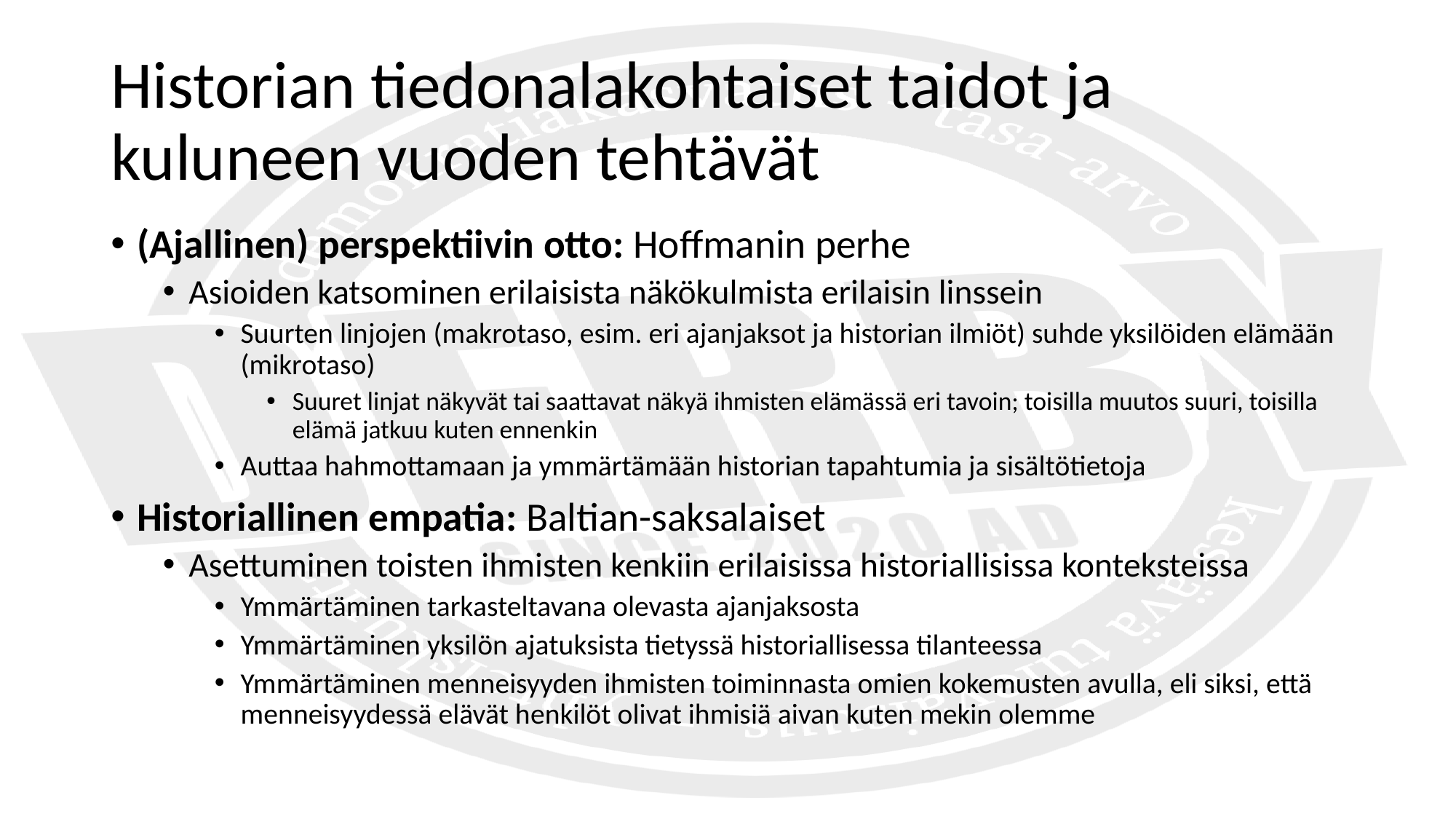

# Historian tiedonalakohtaiset taidot ja kuluneen vuoden tehtävät
(Ajallinen) perspektiivin otto: Hoffmanin perhe
Asioiden katsominen erilaisista näkökulmista erilaisin linssein
Suurten linjojen (makrotaso, esim. eri ajanjaksot ja historian ilmiöt) suhde yksilöiden elämään (mikrotaso)
Suuret linjat näkyvät tai saattavat näkyä ihmisten elämässä eri tavoin; toisilla muutos suuri, toisilla elämä jatkuu kuten ennenkin
Auttaa hahmottamaan ja ymmärtämään historian tapahtumia ja sisältötietoja
Historiallinen empatia: Baltian-saksalaiset
Asettuminen toisten ihmisten kenkiin erilaisissa historiallisissa konteksteissa
Ymmärtäminen tarkasteltavana olevasta ajanjaksosta
Ymmärtäminen yksilön ajatuksista tietyssä historiallisessa tilanteessa
Ymmärtäminen menneisyyden ihmisten toiminnasta omien kokemusten avulla, eli siksi, että menneisyydessä elävät henkilöt olivat ihmisiä aivan kuten mekin olemme